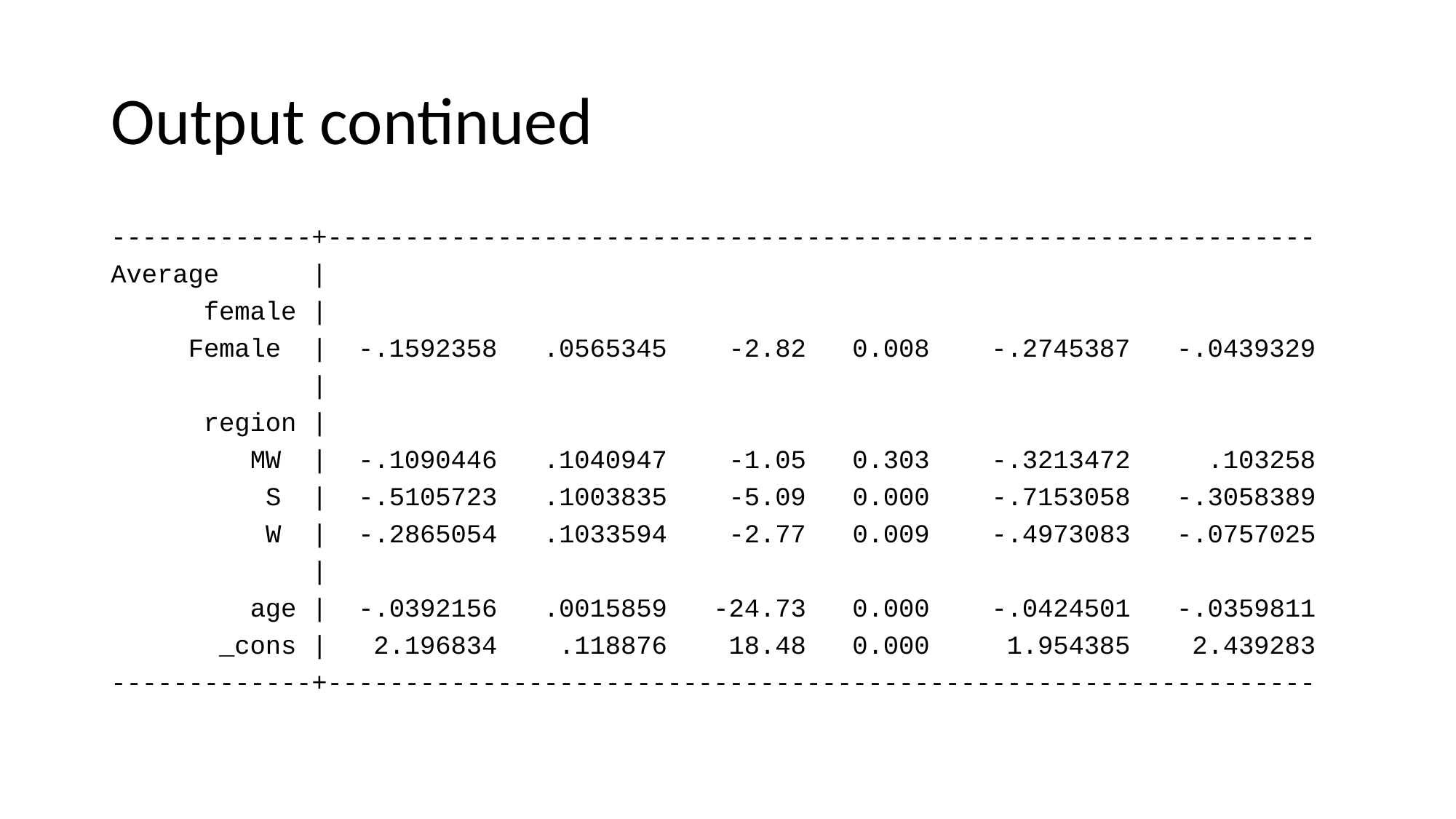

# Output continued
-------------+----------------------------------------------------------------
Average      |
      female |
     Female  |  -.1592358   .0565345    -2.82   0.008    -.2745387   -.0439329
             |
      region |
         MW  |  -.1090446   .1040947    -1.05   0.303    -.3213472     .103258
          S  |  -.5105723   .1003835    -5.09   0.000    -.7153058   -.3058389
          W  |  -.2865054   .1033594    -2.77   0.009    -.4973083   -.0757025
             |
         age |  -.0392156   .0015859   -24.73   0.000    -.0424501   -.0359811
       _cons |   2.196834    .118876    18.48   0.000     1.954385    2.439283
-------------+----------------------------------------------------------------